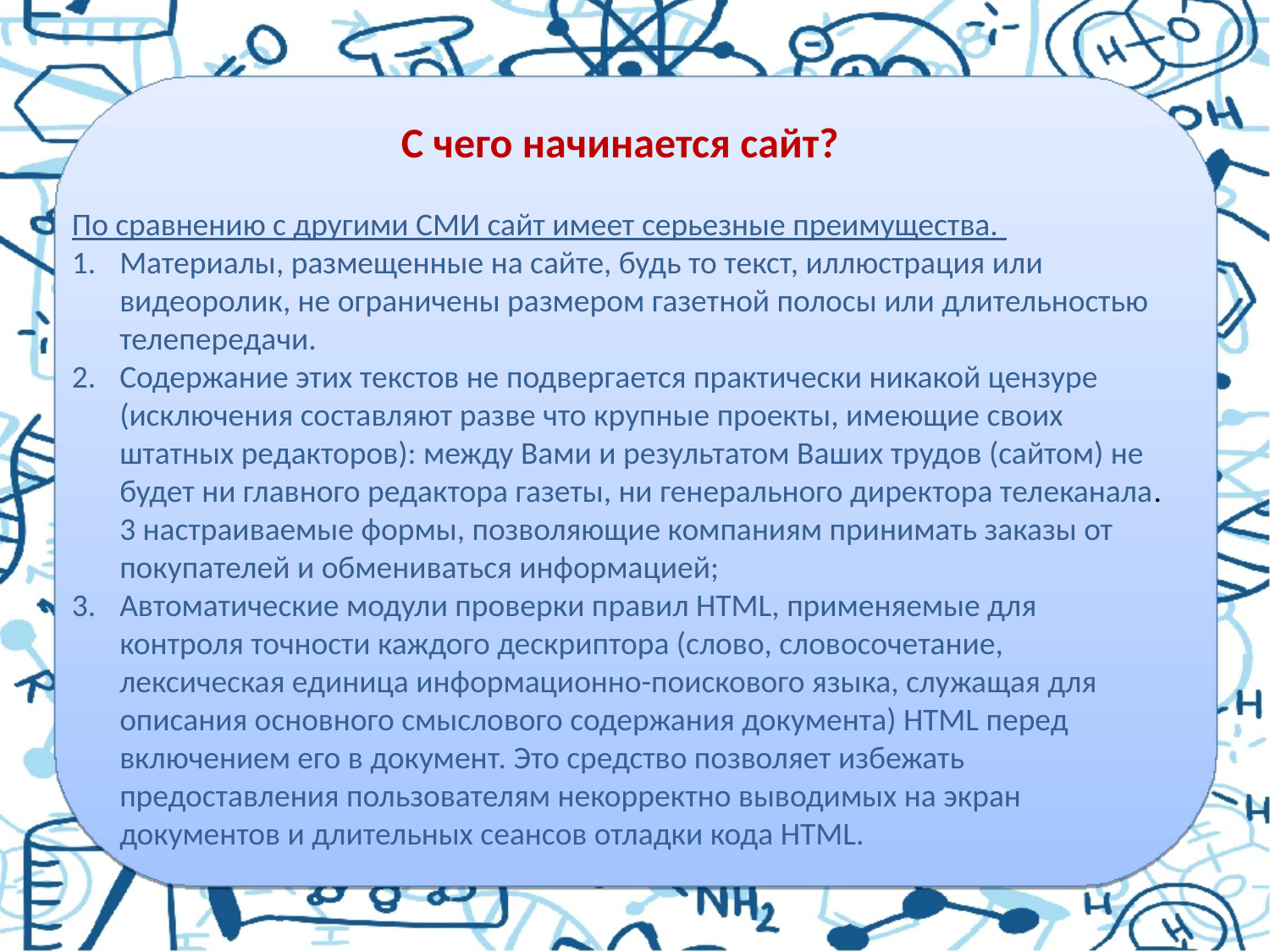

С чего начинается сайт?

По сравнению с другими СМИ сайт имеет серьезные преимущества.
Материалы, размещенные на сайте, будь то текст, иллюстрация или видеоролик, не ограничены размером газетной полосы или длительностью телепередачи.
Содержание этих текстов не подвергается практически никакой цензуре (исключения составляют разве что крупные проекты, имеющие своих штатных редакторов): между Вами и результатом Ваших трудов (сайтом) не будет ни главного редактора газеты, ни генерального директора телеканала. 3 настраиваемые формы, позволяющие компаниям принимать заказы от покупателей и обмениваться информацией;
Автоматические модули проверки правил HTML, применяемые для контроля точности каждого дескриптора (слово, словосочетание, лексическая единица информационно-поискового языка, служащая для описания основного смыслового содержания документа) HTML перед включением его в документ. Это средство позволяет избежать предоставления пользователям некорректно выводимых на экран документов и длительных сеансов отладки кода HTML.